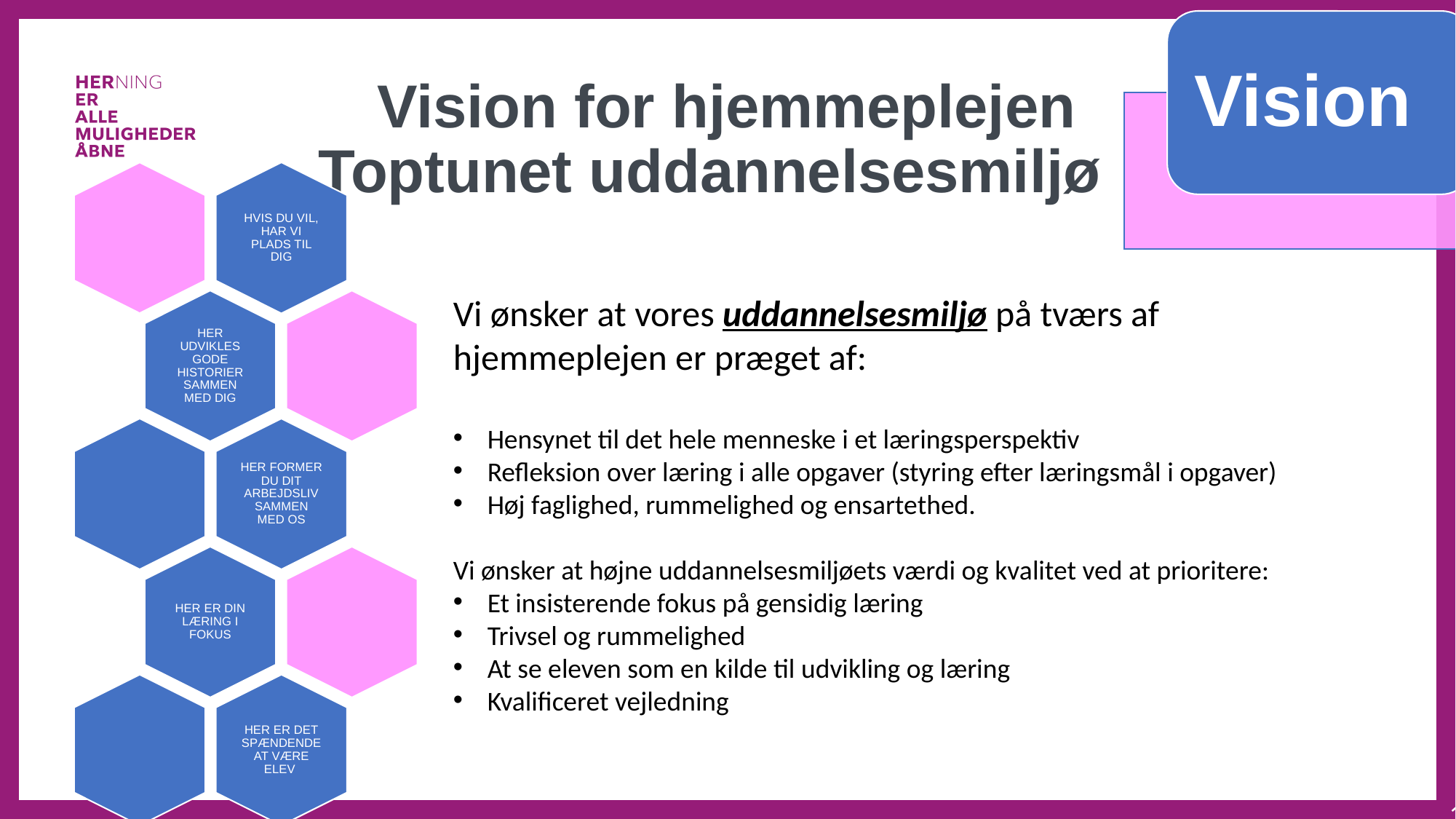

Vision
# Vision for hjemmeplejen Toptunet uddannelsesmiljø
HVIS DU VIL, HAR VI PLADS TIL DIG

HER UDVIKLES GODE HISTORIER SAMMEN MED DIG

HER FORMER DU DIT ARBEJDSLIV SAMMEN MED OS

HER ER DIN LÆRING I FOKUS

HER ER DET SPÆNDENDE AT VÆRE ELEV

Vi ønsker at vores uddannelsesmiljø på tværs af hjemmeplejen er præget af:

Hensynet til det hele menneske i et læringsperspektiv
Refleksion over læring i alle opgaver (styring efter læringsmål i opgaver)
Høj faglighed, rummelighed og ensartethed.

Vi ønsker at højne uddannelsesmiljøets værdi og kvalitet ved at prioritere:
Et insisterende fokus på gensidig læring
Trivsel og rummelighed
At se eleven som en kilde til udvikling og læring
Kvalificeret vejledning

11